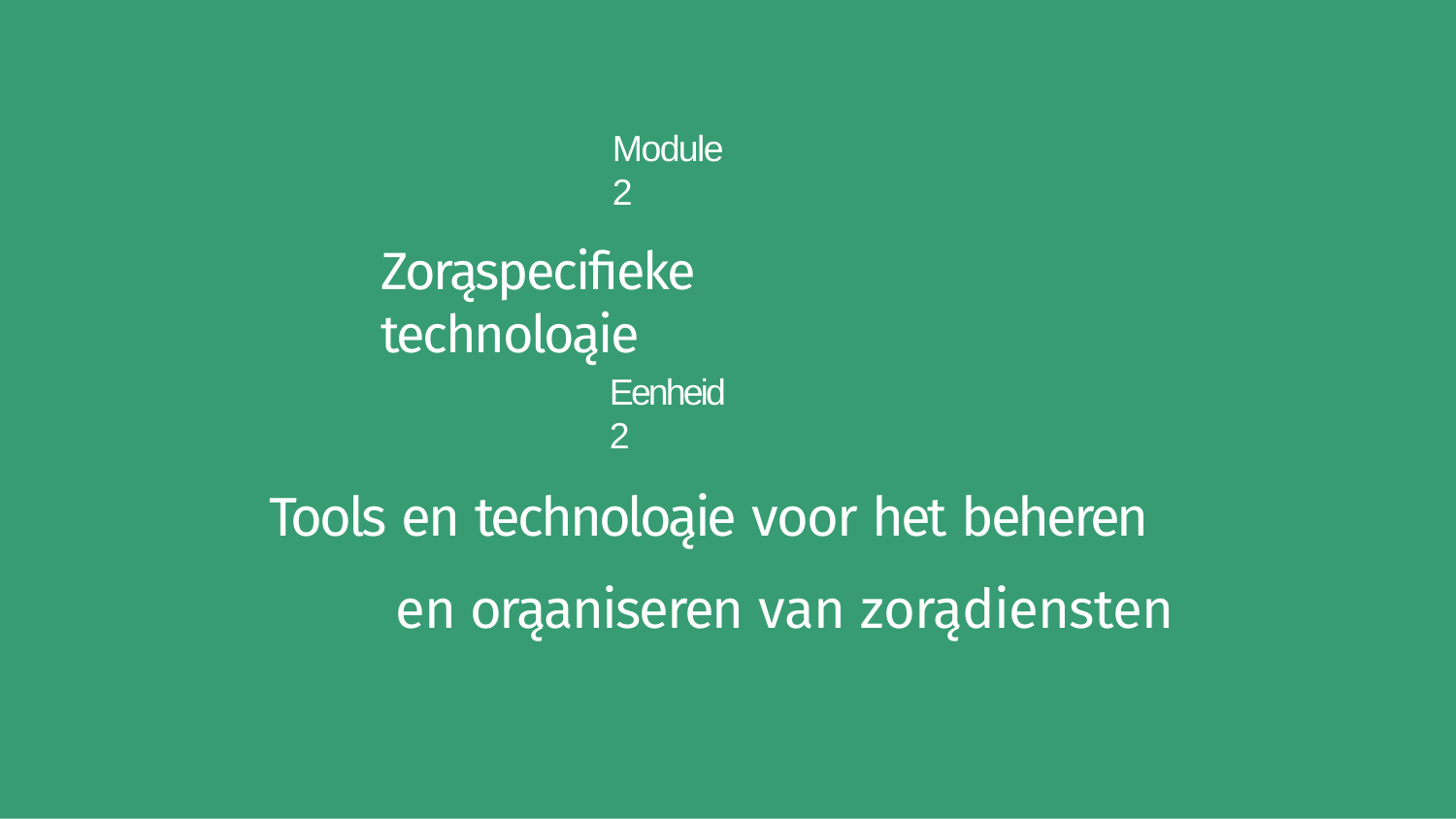

Module 2
# Zorąspecifieke technoloąie
Eenheid 2
Tools en technoloąie voor het beheren en orąaniseren van zorądiensten